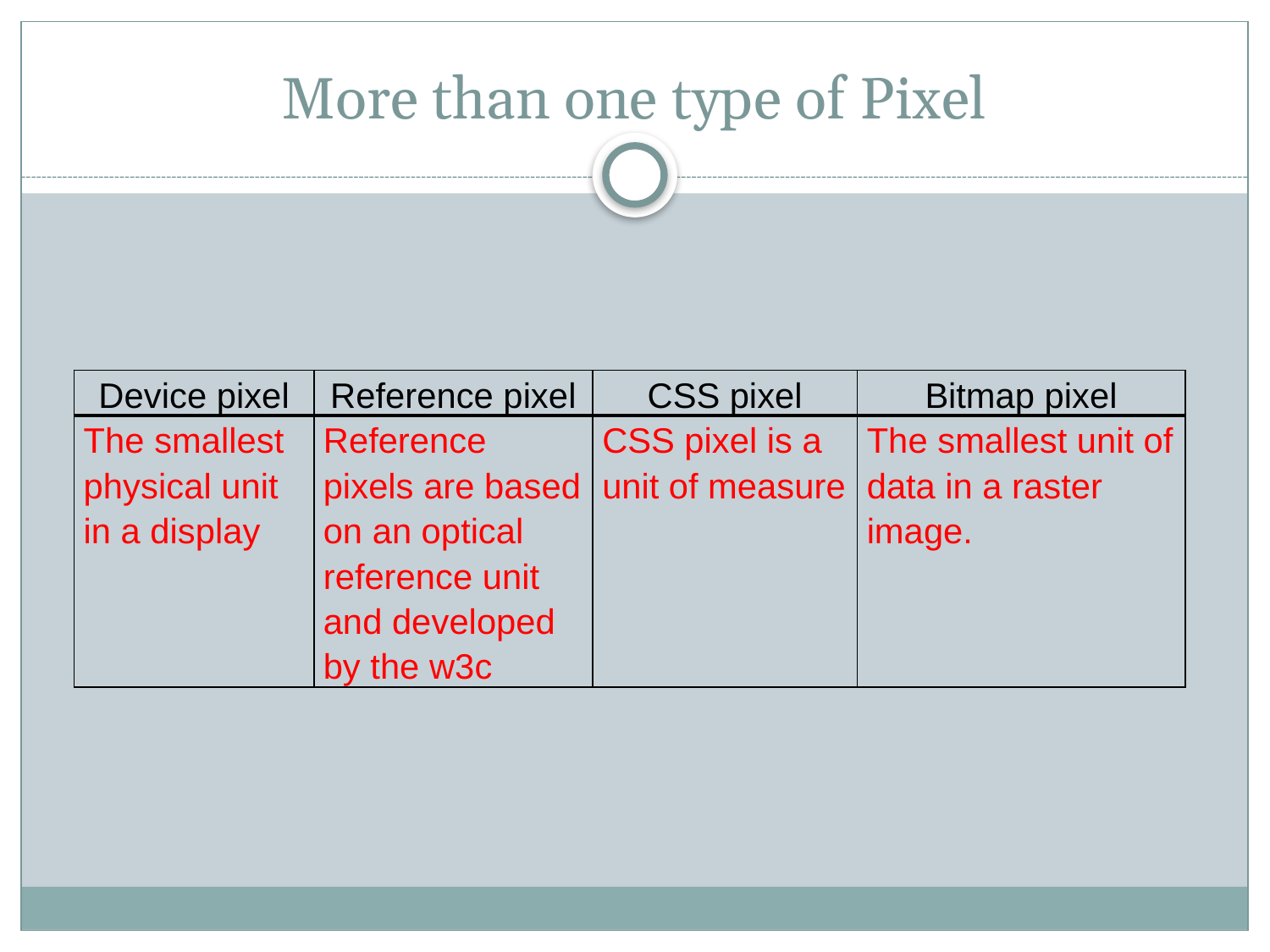

# More than one type of Pixel
| Device pixel | Reference pixel | CSS pixel | Bitmap pixel |
| --- | --- | --- | --- |
| The smallest physical unit in a display | Reference pixels are based on an optical reference unit and developed by the w3c | CSS pixel is a unit of measure | The smallest unit of data in a raster image. |